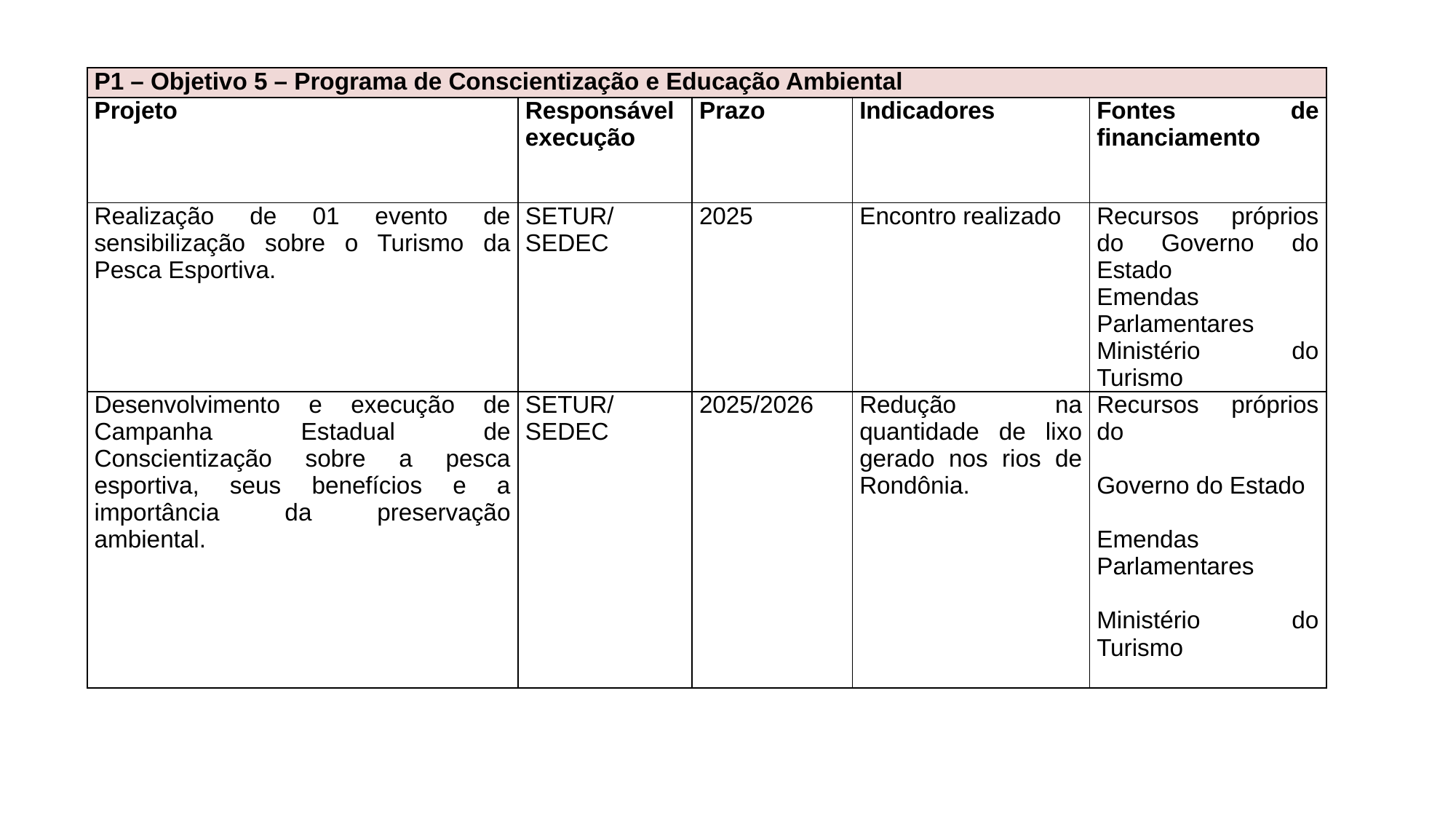

| P1 – Objetivo 5 – Programa de Conscientização e Educação Ambiental |  |  |  |  |
| --- | --- | --- | --- | --- |
| Projeto | Responsável execução | Prazo | Indicadores | Fontes de financiamento |
| Realização de 01 evento de sensibilização sobre o Turismo da Pesca Esportiva. | SETUR/ SEDEC | 2025 | Encontro realizado | Recursos próprios do Governo do Estado Emendas Parlamentares Ministério do Turismo |
| Desenvolvimento e execução de Campanha Estadual de Conscientização sobre a pesca esportiva, seus benefícios e a importância da preservação ambiental. | SETUR/ SEDEC | 2025/2026 | Redução na quantidade de lixo gerado nos rios de Rondônia. | Recursos próprios do   Governo do Estado   Emendas Parlamentares   Ministério do Turismo |